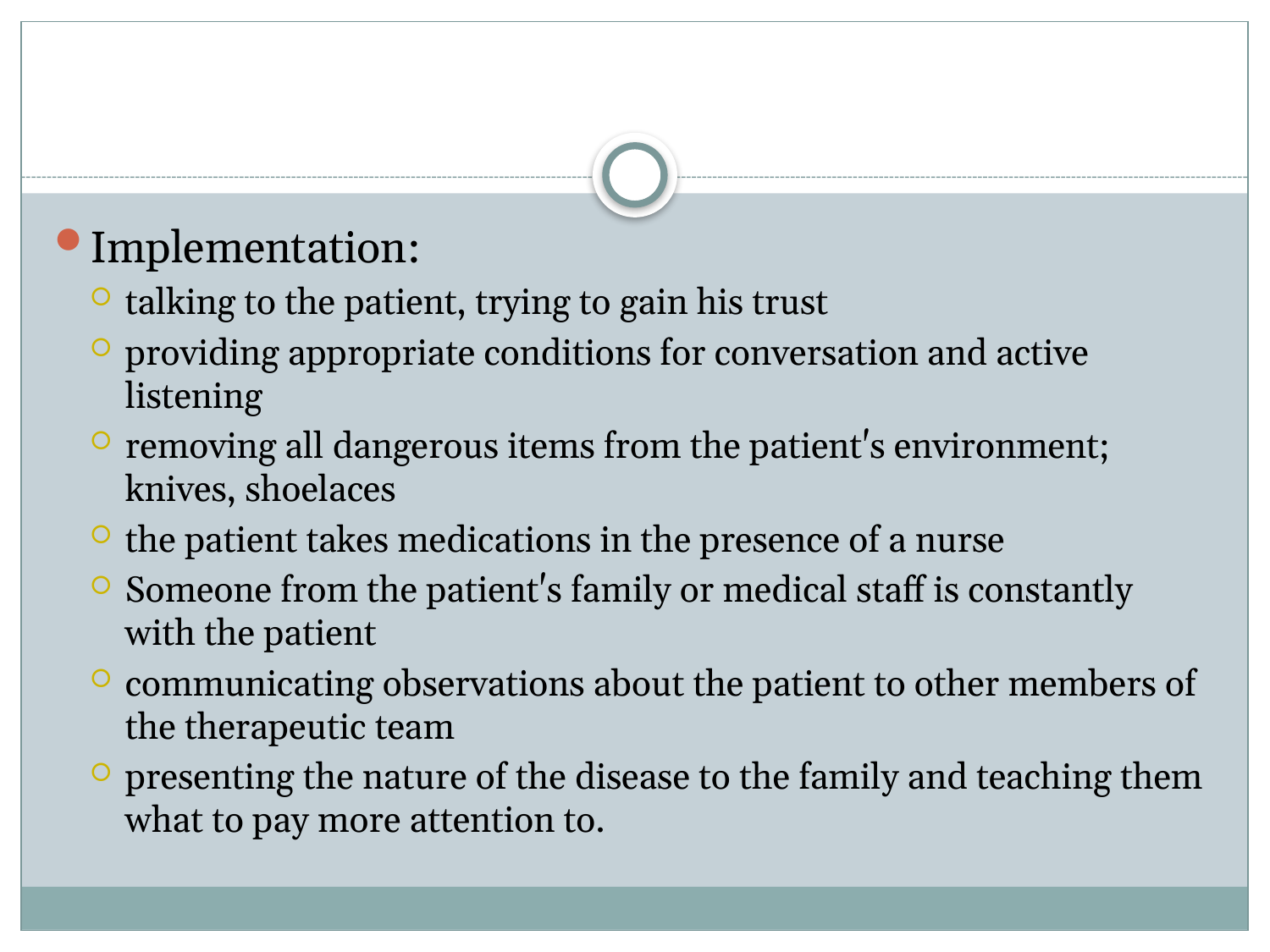

#
Implementation:
talking to the patient, trying to gain his trust
providing appropriate conditions for conversation and active listening
removing all dangerous items from the patient's environment; knives, shoelaces
the patient takes medications in the presence of a nurse
Someone from the patient's family or medical staff is constantly with the patient
communicating observations about the patient to other members of the therapeutic team
presenting the nature of the disease to the family and teaching them what to pay more attention to.